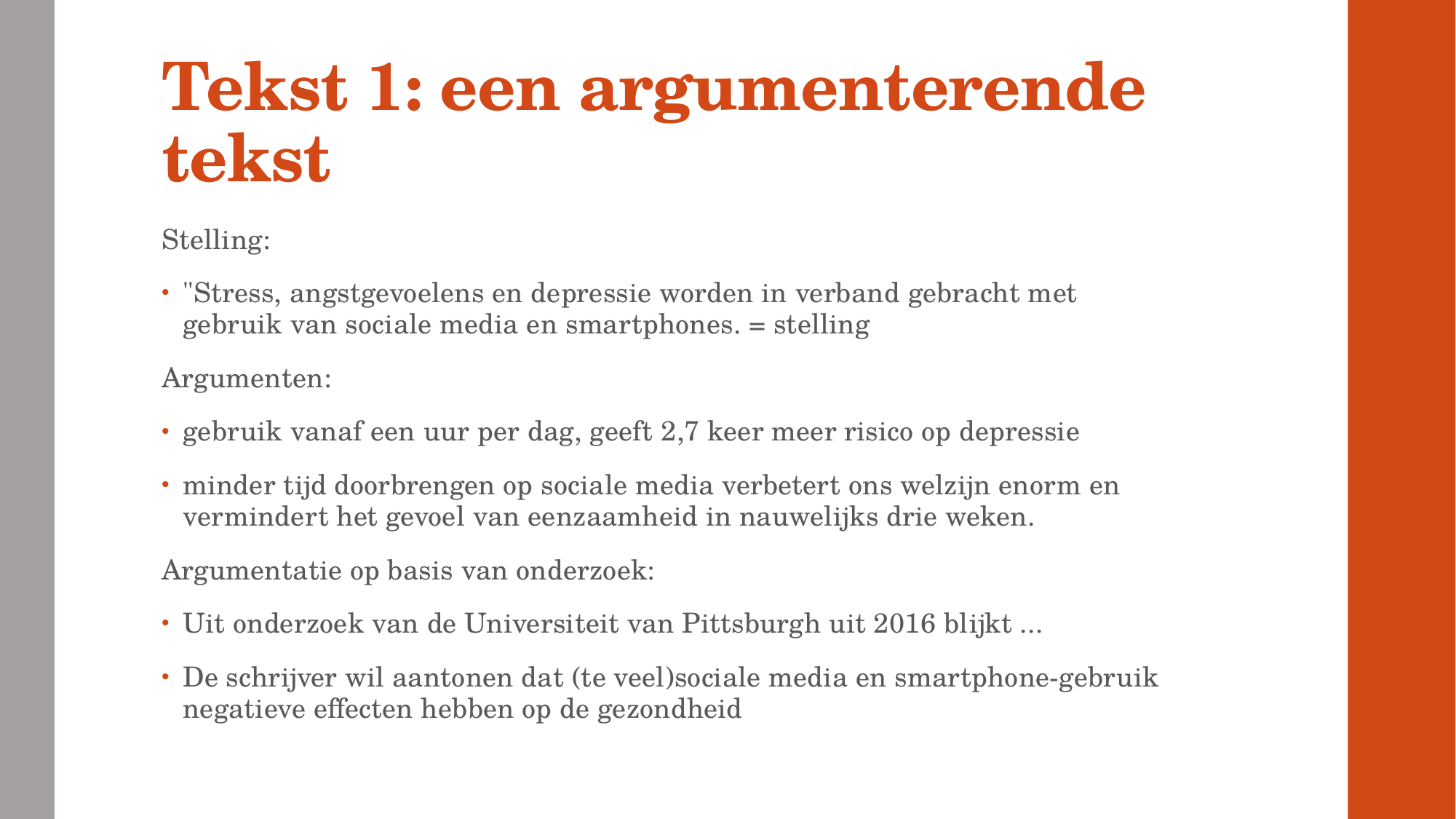

# Tekst 1: een argumenterende tekst
Stelling:
"Stress, angstgevoelens en depressie worden in verband gebracht met gebruik van sociale media en smartphones. = stelling
Argumenten:
gebruik vanaf een uur per dag, geeft 2,7 keer meer risico op depressie
minder tijd doorbrengen op sociale media verbetert ons welzijn enorm en vermindert het gevoel van eenzaamheid in nauwelijks drie weken.
Argumentatie op basis van onderzoek:
Uit onderzoek van de Universiteit van Pittsburgh uit 2016 blijkt ...
De schrijver wil aantonen dat (te veel)sociale media en smartphone-gebruik negatieve effecten hebben op de gezondheid